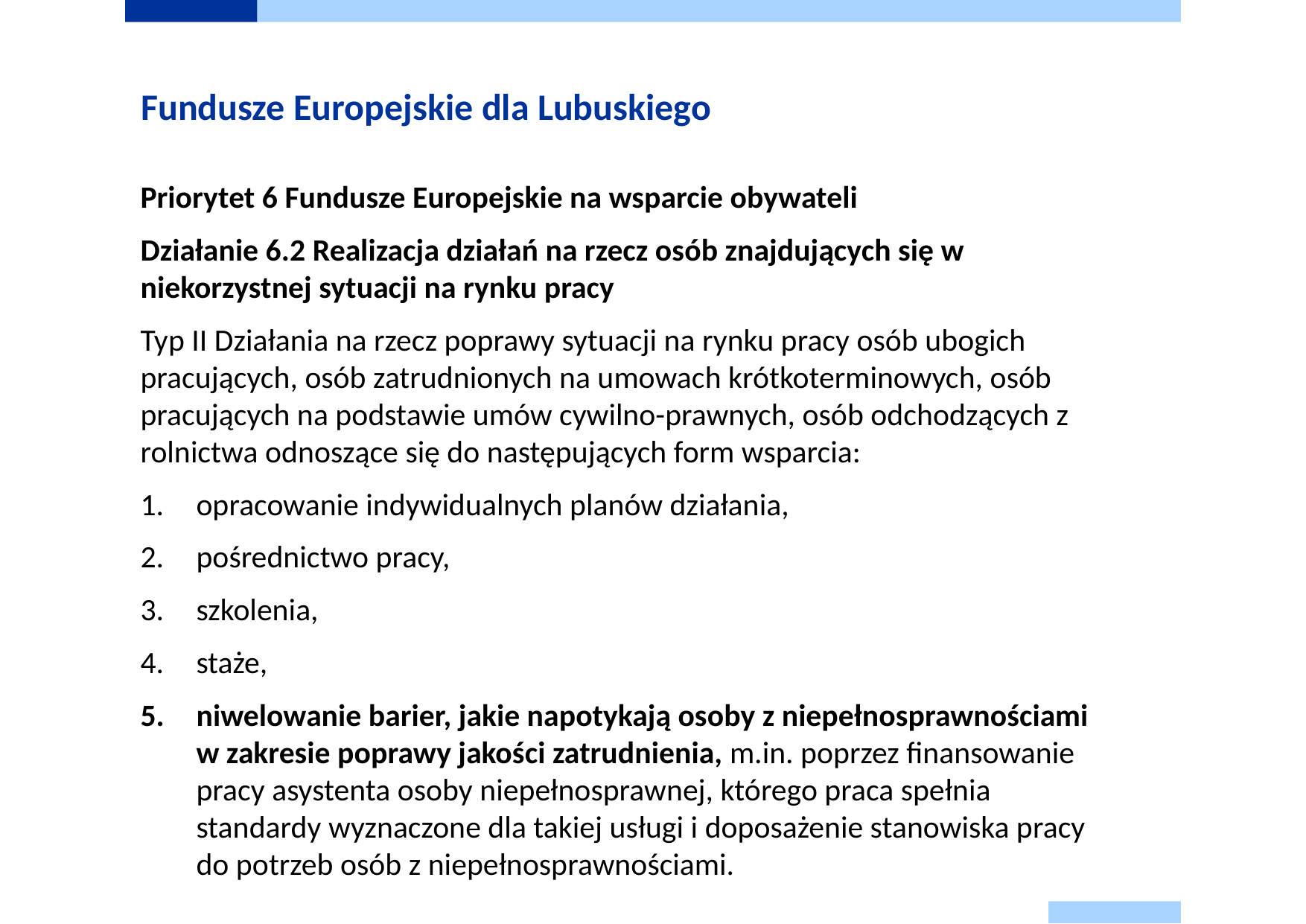

#
Fundusze Europejskie dla Lubuskiego
Priorytet 6 Fundusze Europejskie na wsparcie obywateli
Działanie 6.2 Realizacja działań na rzecz osób znajdujących się w niekorzystnej sytuacji na rynku pracy
Typ II Działania na rzecz poprawy sytuacji na rynku pracy osób ubogich pracujących, osób zatrudnionych na umowach krótkoterminowych, osób pracujących na podstawie umów cywilno-prawnych, osób odchodzących z rolnictwa odnoszące się do następujących form wsparcia:
opracowanie indywidualnych planów działania,
pośrednictwo pracy,
szkolenia,
staże,
niwelowanie barier, jakie napotykają osoby z niepełnosprawnościami w zakresie poprawy jakości zatrudnienia, m.in. poprzez finansowanie pracy asystenta osoby niepełnosprawnej, którego praca spełnia standardy wyznaczone dla takiej usługi i doposażenie stanowiska pracy do potrzeb osób z niepełnosprawnościami.